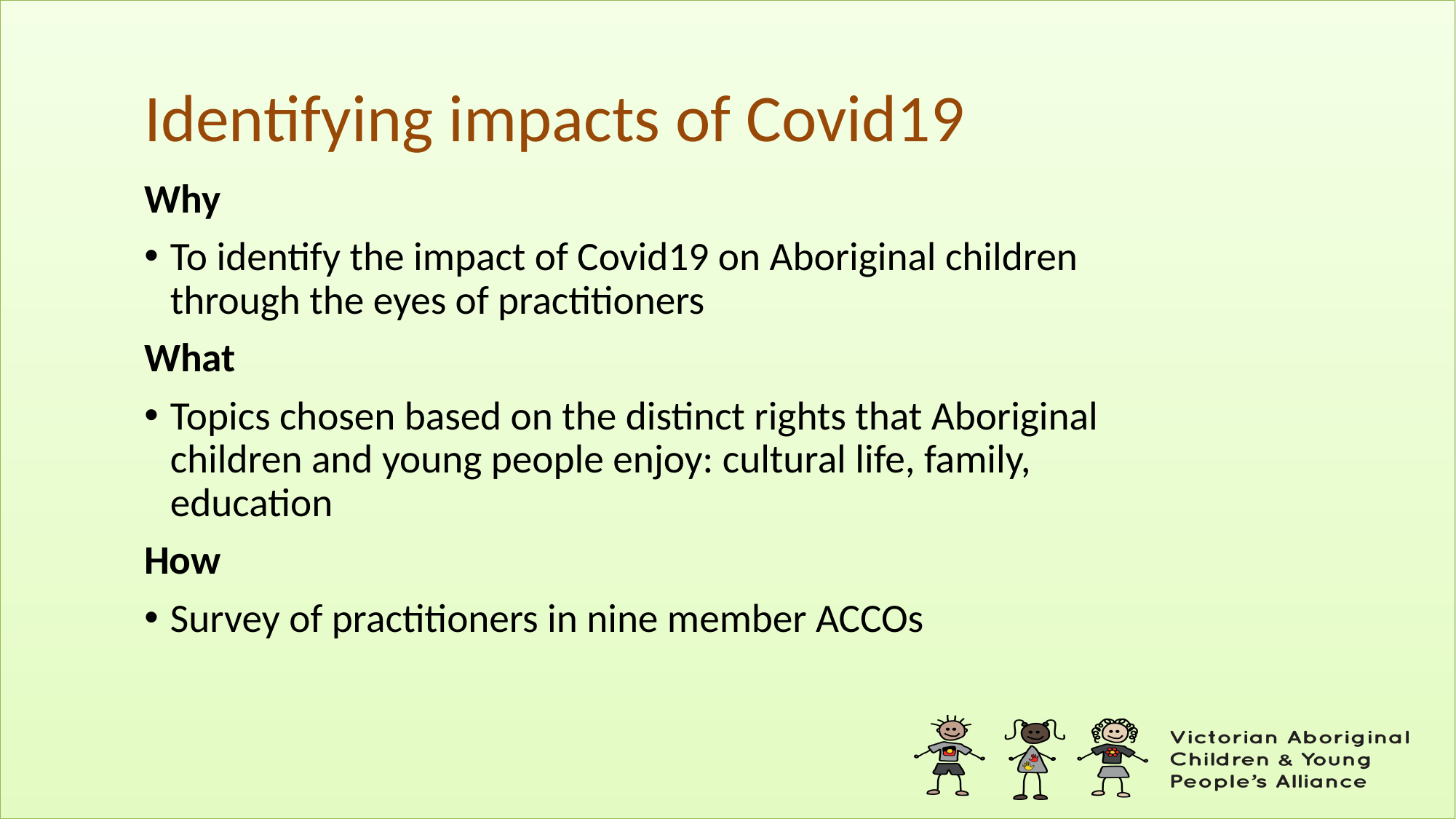

# Identifying impacts of Covid19
Why
To identify the impact of Covid19 on Aboriginal children through the eyes of practitioners
What
Topics chosen based on the distinct rights that Aboriginal children and young people enjoy: cultural life, family, education
How
Survey of practitioners in nine member ACCOs